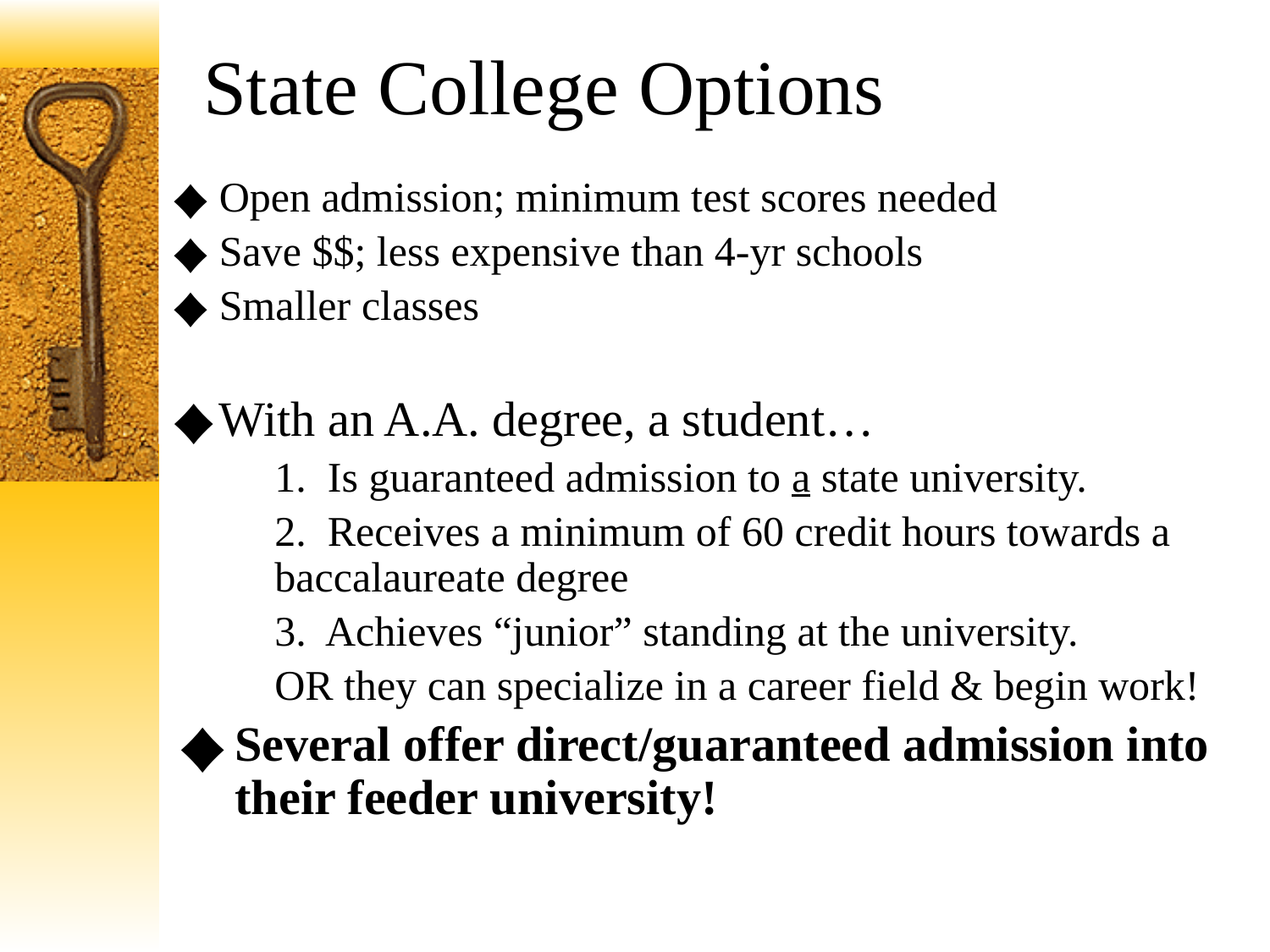

# State College Options
Open admission; minimum test scores needed
Save $$; less expensive than 4-yr schools
Smaller classes

With an A.A. degree, a student…
	1.  Is guaranteed admission to a state university.
	2.  Receives a minimum of 60 credit hours towards a baccalaureate degree
	3.  Achieves “junior” standing at the university.
	OR they can specialize in a career field & begin work!
Several offer direct/guaranteed admission into their feeder university!